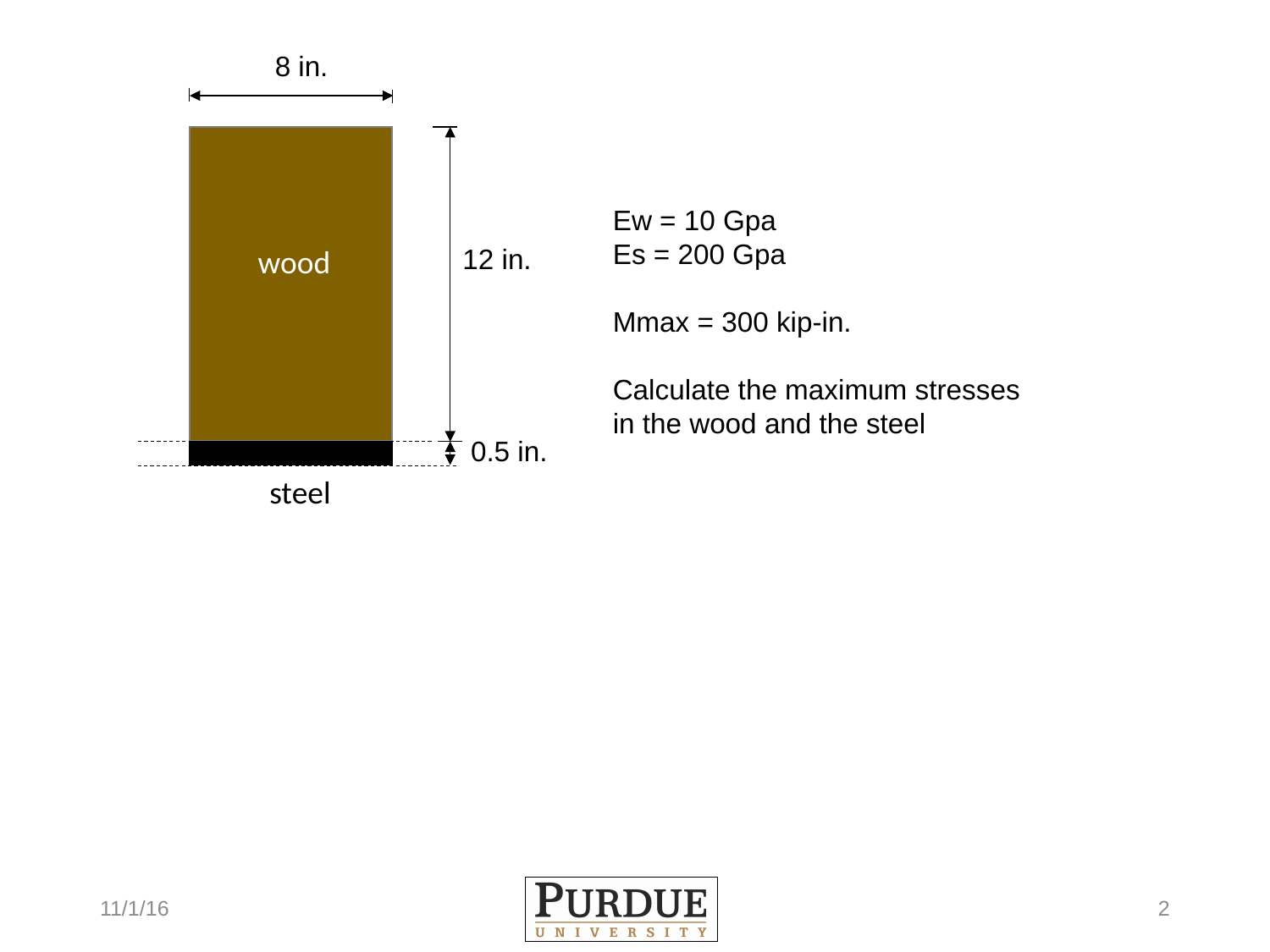

8 in.

Ew = 10 Gpa
Es = 200 Gpa

Mmax = 300 kip-in.

Calculate the maximum stresses in the wood and the steel

wood
12 in.
0.5 in.

steel
11/1/16
2